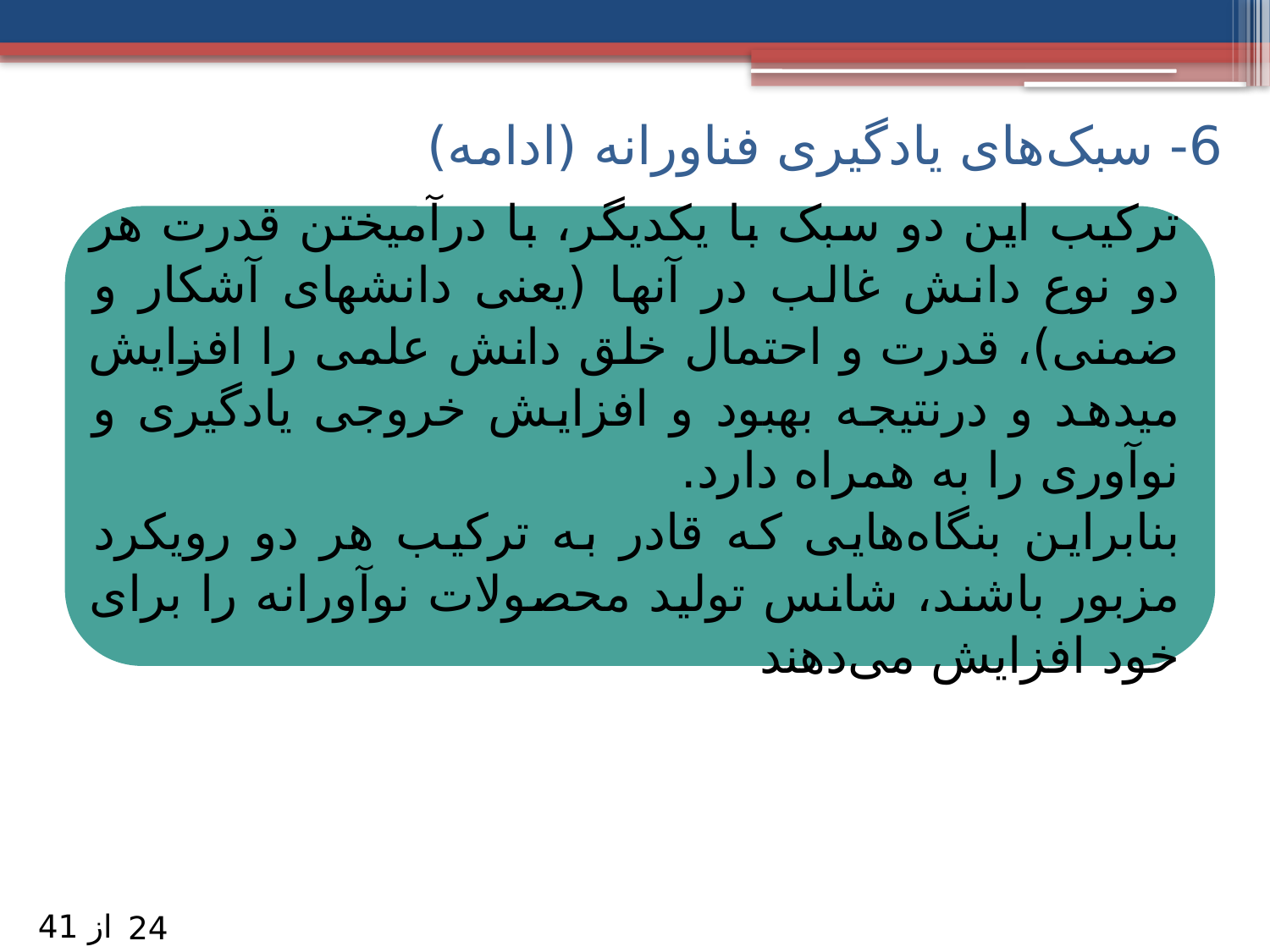

# 6- سبک‌های یادگیری فناورانه (ادامه)
ترکیب این دو سبک با یکدیگر، با درآمیختن قدرت هر دو نوع دانش غالب در آن­ها (یعنی دانش­های آشکار و ضمنی)، قدرت و احتمال خلق دانش علمی را افزایش می­دهد و درنتیجه بهبود و افزایش خروجی یادگیری و نوآوری را به همراه دارد.
بنابراین بنگاه‌هایی که قادر به ترکیب هر دو رویکرد مزبور باشند، شانس تولید محصولات نوآورانه را برای خود افزایش می‌دهند
از 41
24